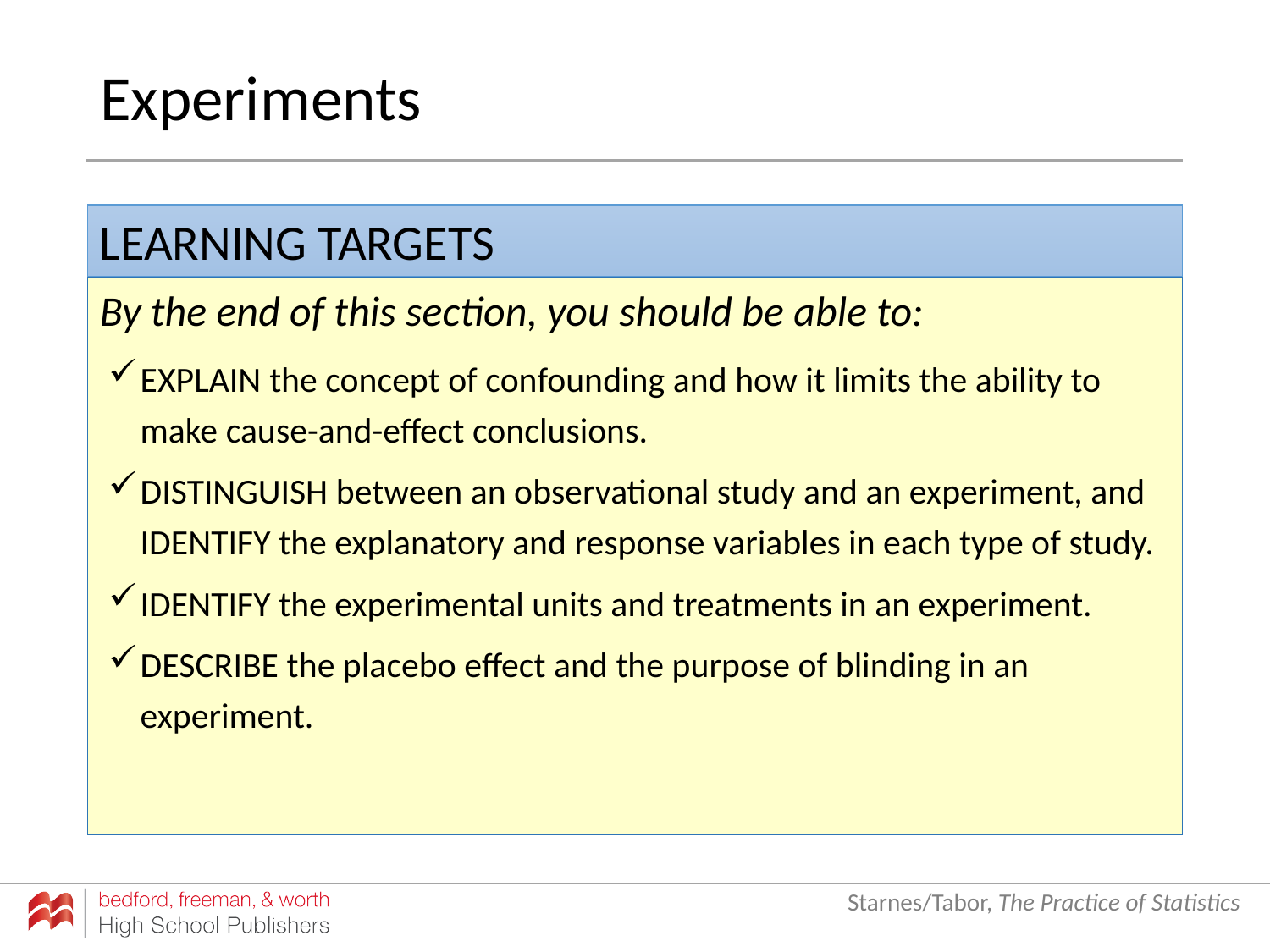

# Experiments
Explain the concept of confounding and how it limits the ability to make cause-and-effect conclusions.
Distinguish between an observational study and an experiment, and identify the explanatory and response variables in each type of study.
Identify the experimental units and treatments in an experiment.
Describe the placebo effect and the purpose of blinding in an experiment.